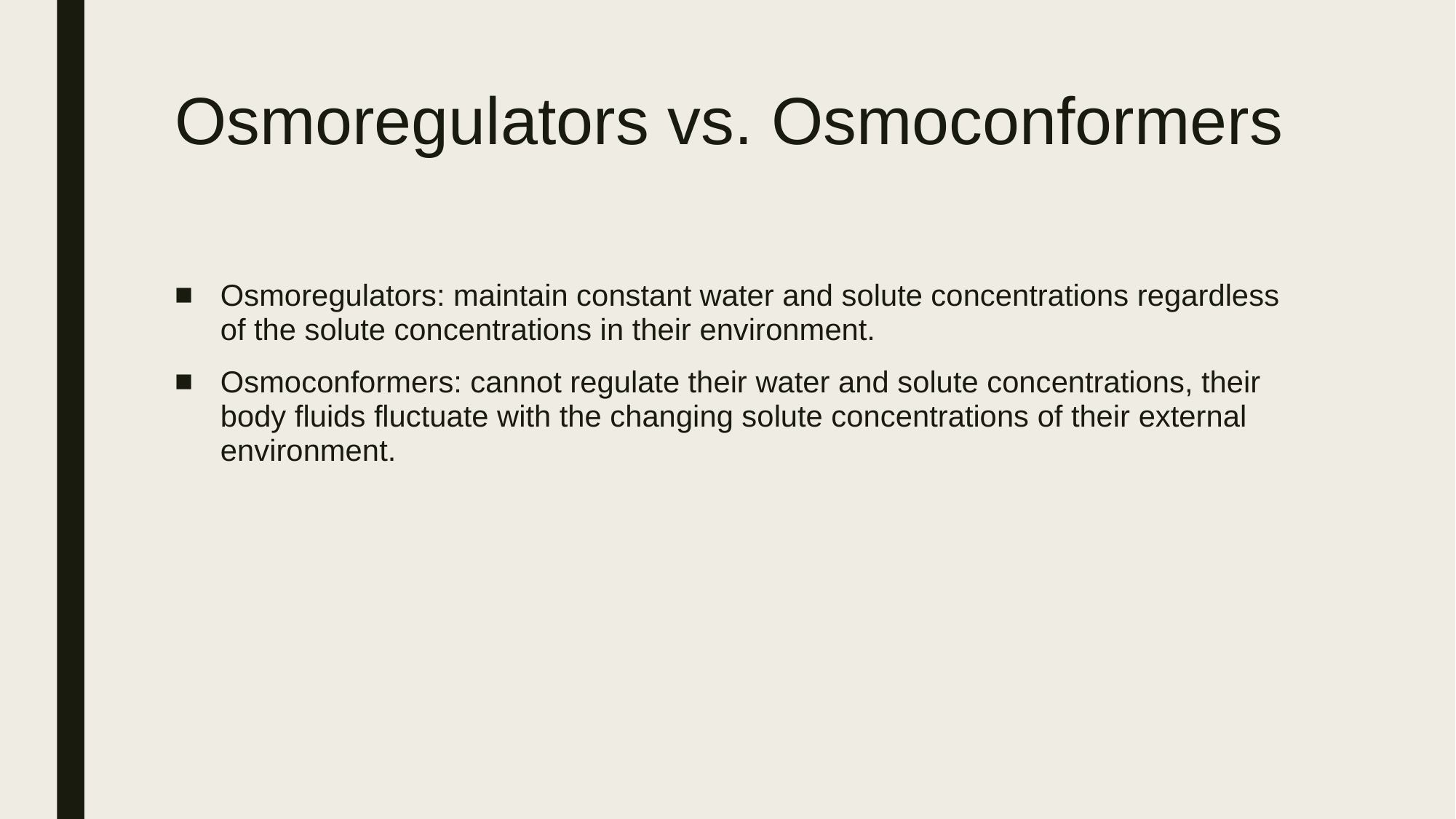

# Osmoregulators vs. Osmoconformers
Osmoregulators: maintain constant water and solute concentrations regardless of the solute concentrations in their environment.
Osmoconformers: cannot regulate their water and solute concentrations, their body fluids fluctuate with the changing solute concentrations of their external environment.